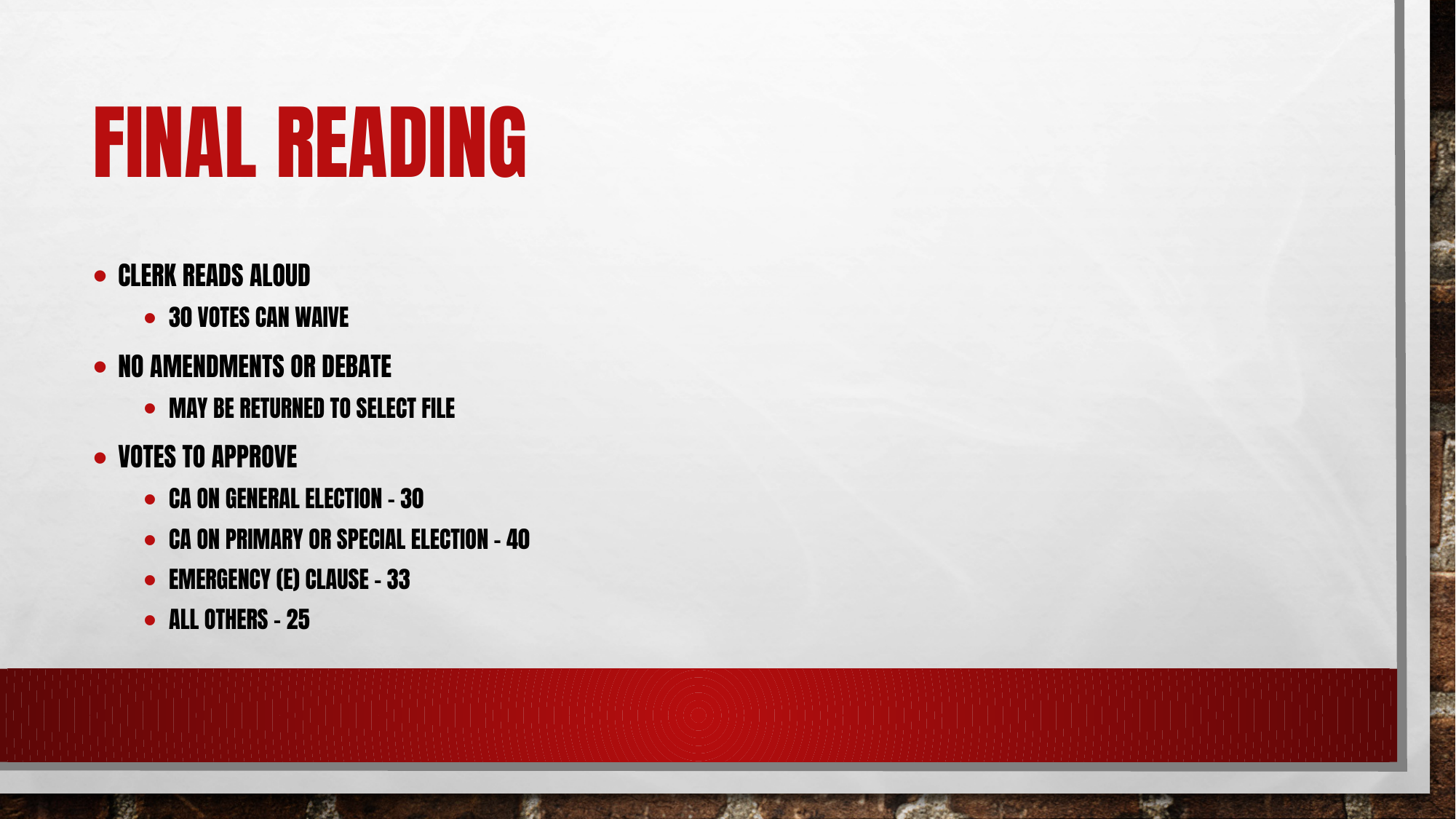

# Final Reading
Clerk Reads Aloud
30 Votes can Waive
No Amendments or Debate
May be Returned to Select File
Votes to Approve
CA on General Election – 30
CA on Primary or Special Election – 40
Emergency (E) Clause – 33
All Others - 25